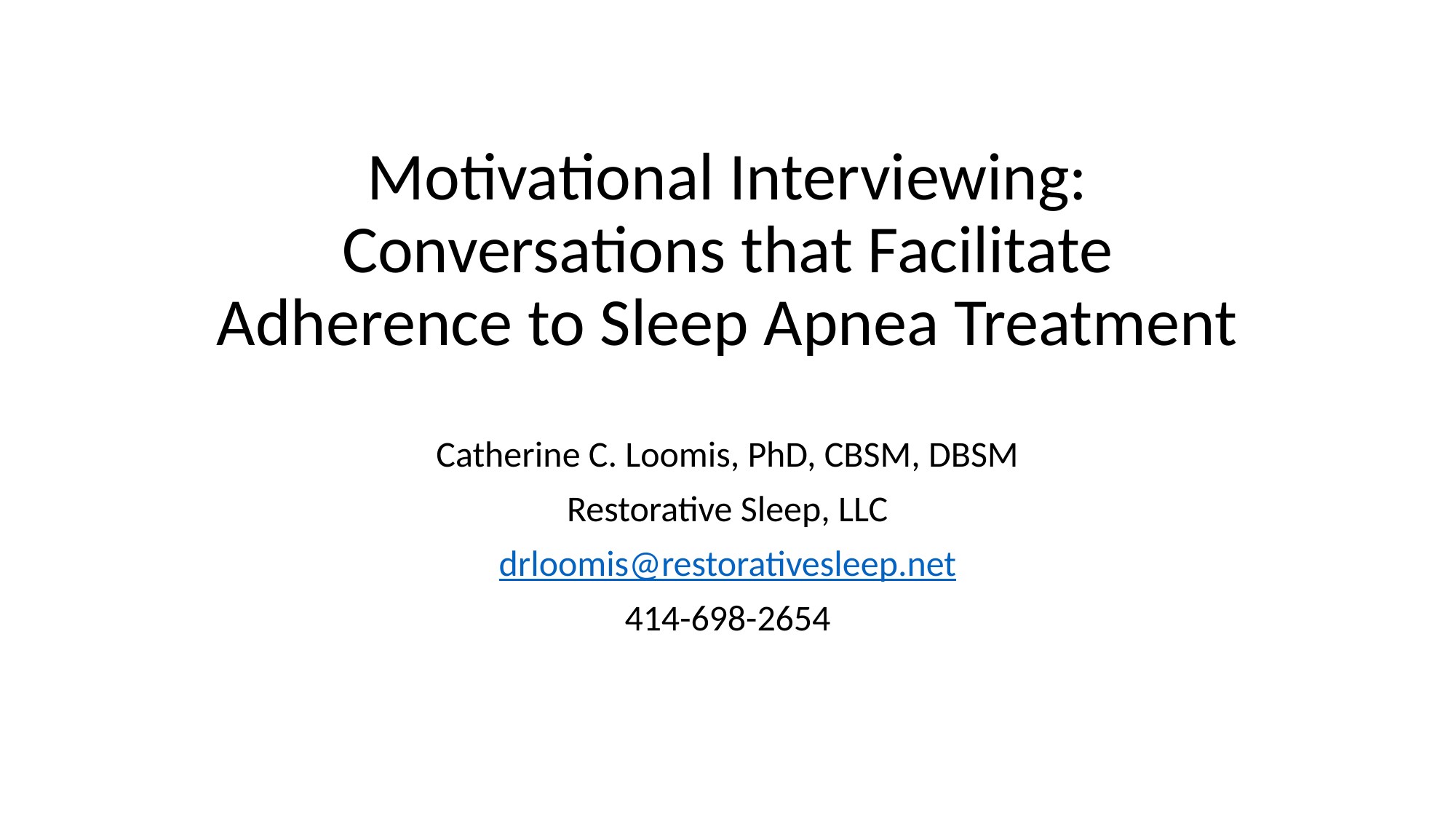

# Motivational Interviewing: Conversations that Facilitate Adherence to Sleep Apnea Treatment
Catherine C. Loomis, PhD, CBSM, DBSM
Restorative Sleep, LLC
drloomis@restorativesleep.net
414-698-2654